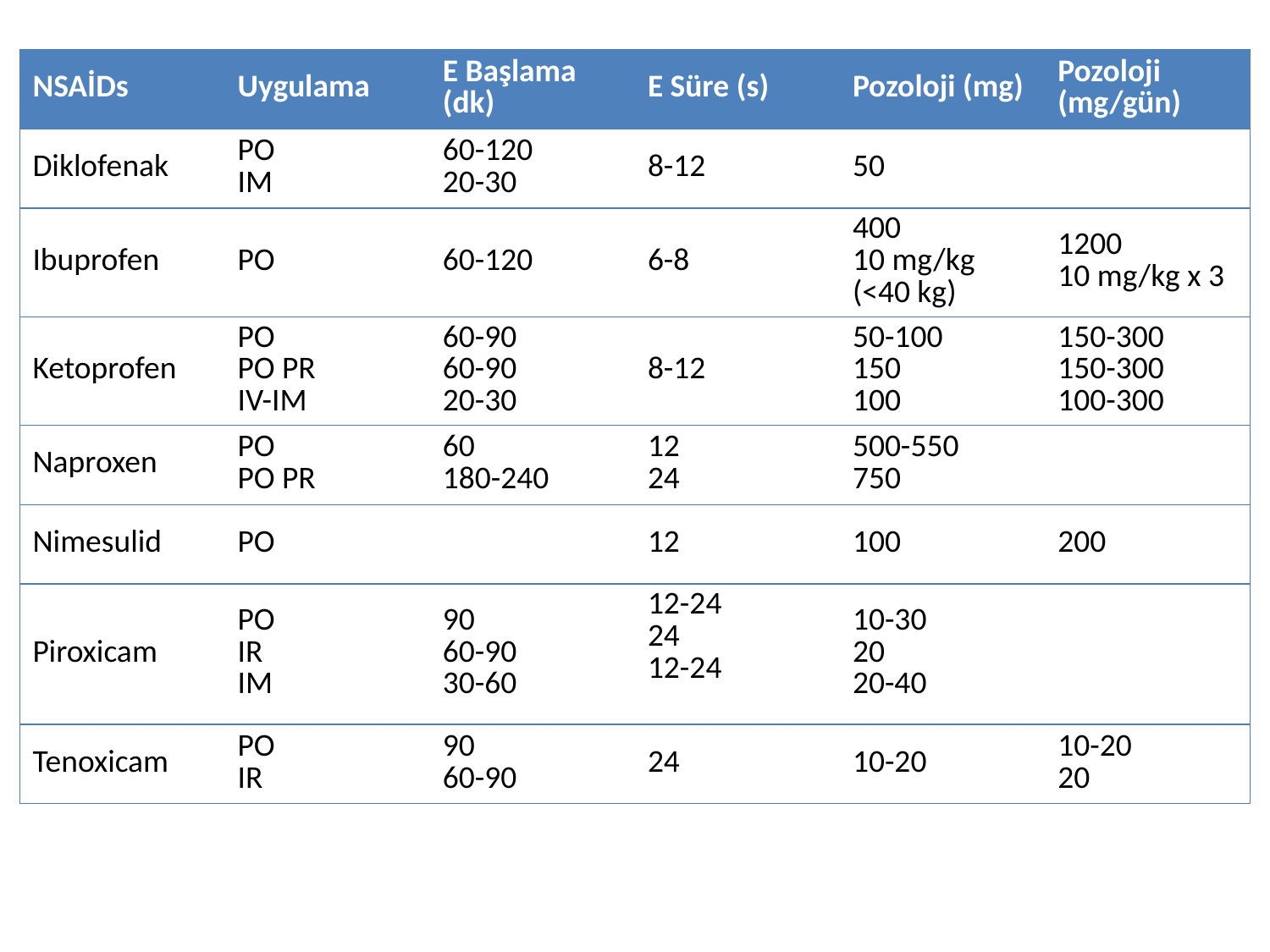

| NSAİDs | Uygulama | E Başlama (dk) | E Süre (s) | Pozoloji (mg) | Pozoloji (mg/gün) |
| --- | --- | --- | --- | --- | --- |
| Diklofenak | PO IM | 60-120 20-30 | 8-12 | 50 |  |
| Ibuprofen | PO | 60-120 | 6-8 | 400 10 mg/kg (<40 kg) | 1200 10 mg/kg x 3 |
| Ketoprofen | PO PO PR IV-IM | 60-90 60-90 20-30 | 8-12 | 50-100 150 100 | 150-300 150-300 100-300 |
| Naproxen | PO PO PR | 60 180-240 | 12 24 | 500-550 750 |  |
| Nimesulid | PO |  | 12 | 100 | 200 |
| Piroxicam | PO IR IM | 90 60-90 30-60 | 12-24 24 12-24 | 10-30 20 20-40 |  |
| Tenoxicam | PO IR | 90 60-90 | 24 | 10-20 | 10-20 20 |